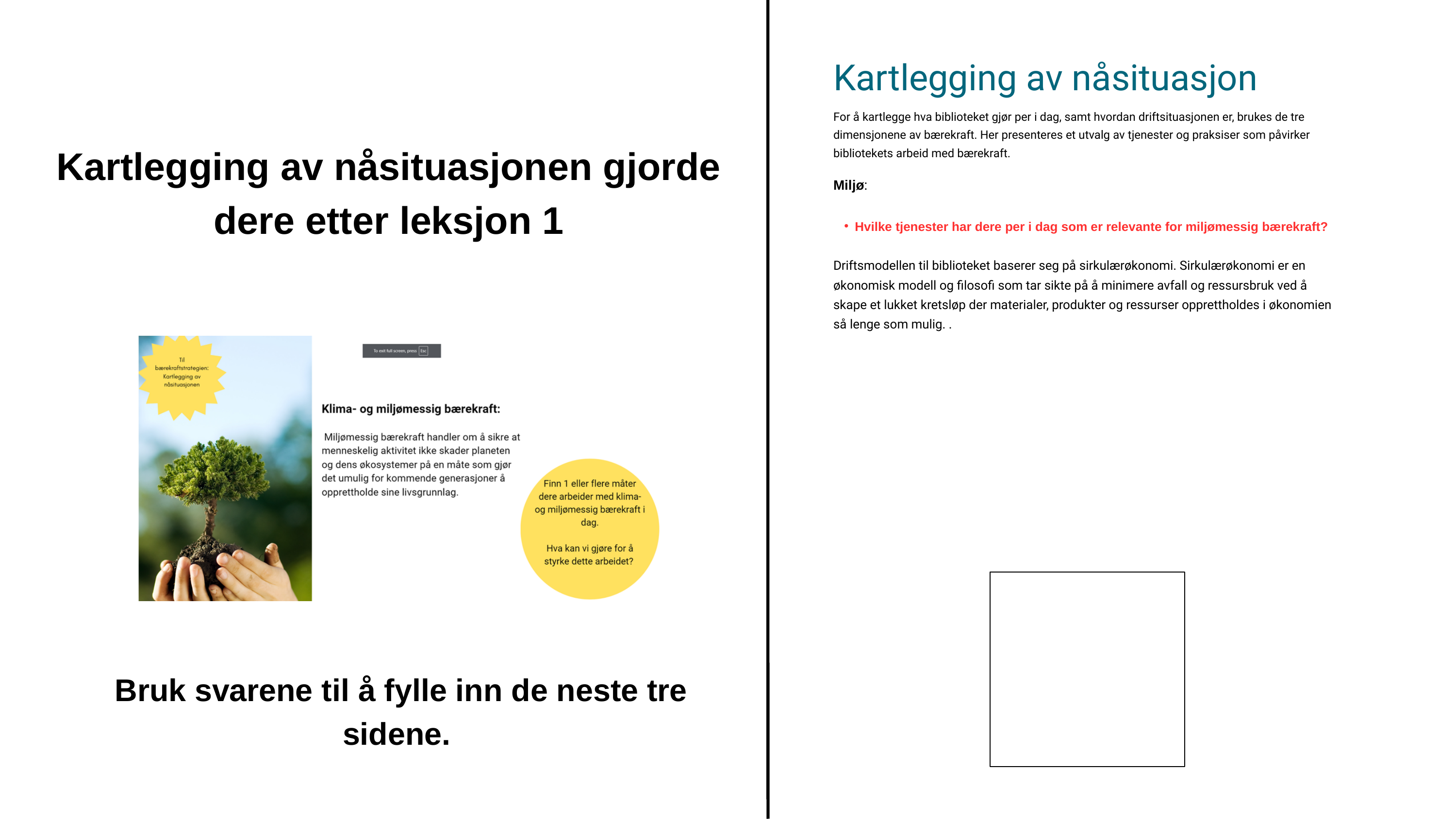

Kartlegging av nåsituasjon

For å kartlegge hva biblioteket gjør per i dag, samt hvordan driftsituasjonen er, brukes de tre dimensjonene av bærekraft. Her presenteres et utvalg av tjenester og praksiser som påvirker bibliotekets arbeid med bærekraft.

Miljø:

Hvilke tjenester har dere per i dag som er relevante for miljømessig bærekraft?

Driftsmodellen til biblioteket baserer seg på sirkulærøkonomi. Sirkulærøkonomi er en økonomisk modell og filosofi som tar sikte på å minimere avfall og ressursbruk ved å skape et lukket kretsløp der materialer, produkter og ressurser opprettholdes i økonomien så lenge som mulig. .

Kartlegging av nåsituasjonen gjorde dere etter leksjon 1

Bruk svarene til å fylle inn de neste tre sidene.